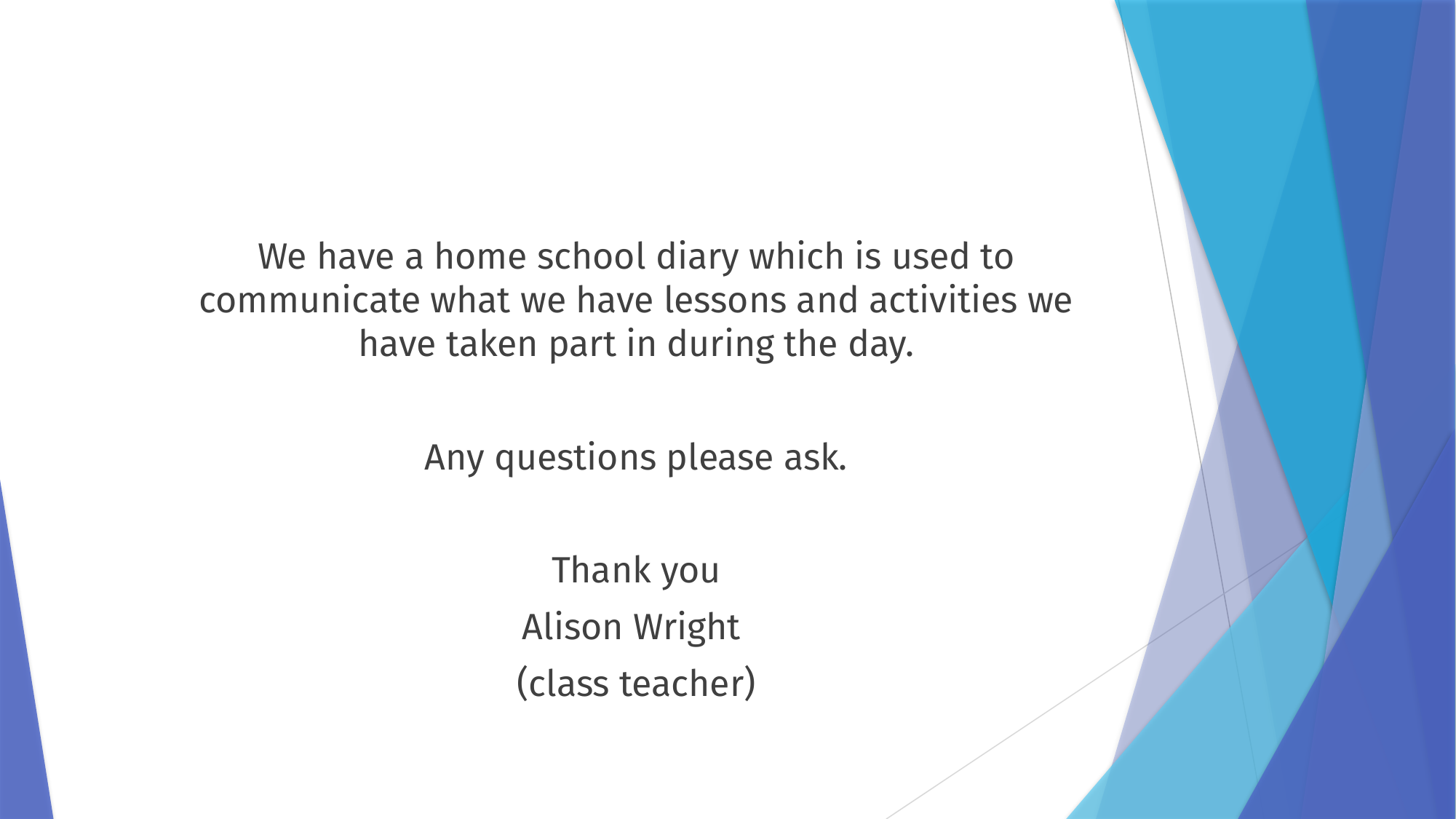

We have a home school diary which is used to communicate what we have lessons and activities we have taken part in during the day.

Any questions please ask.

Thank you
Alison Wright
(class teacher)